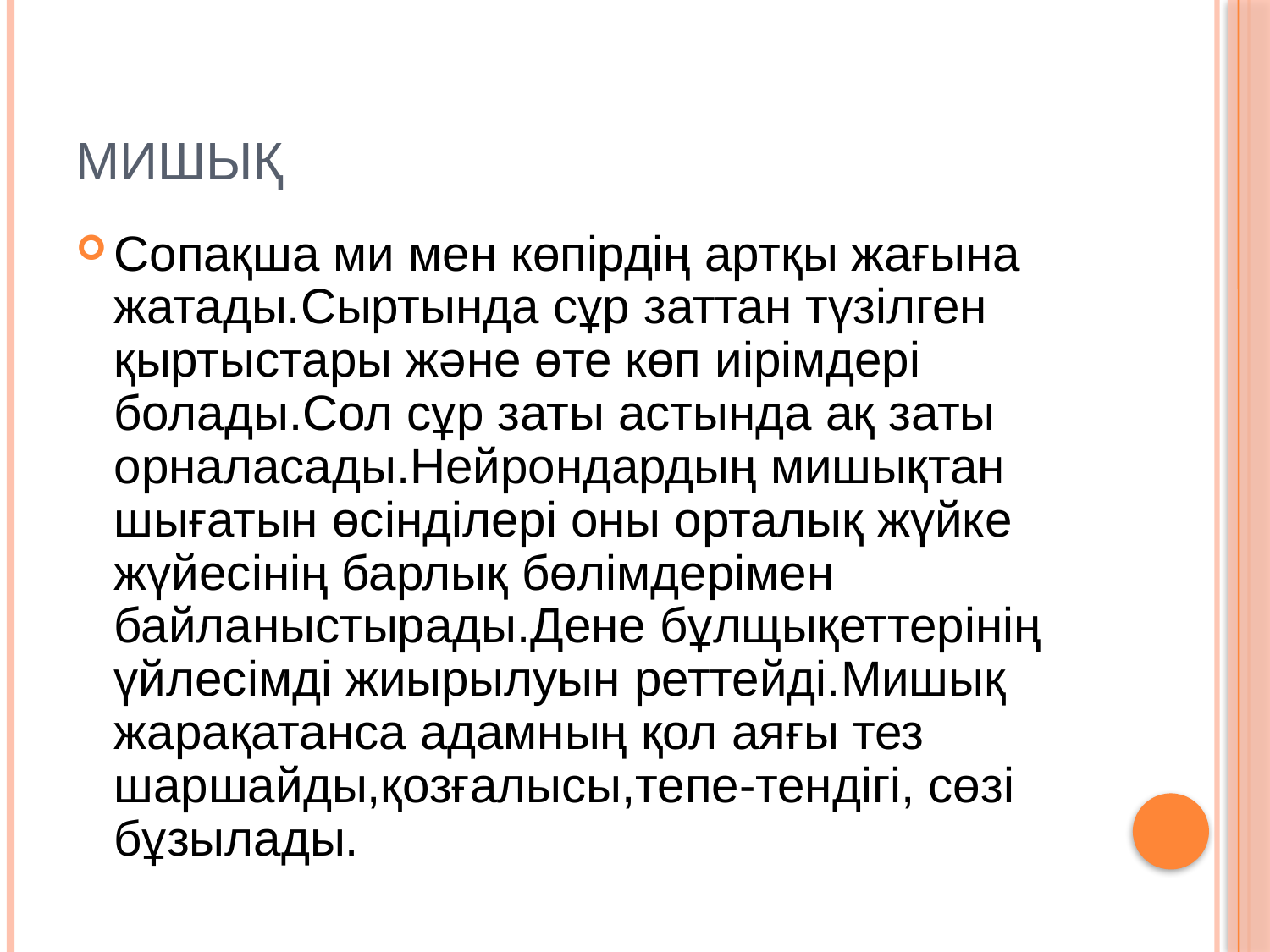

# Мишық
Сопақша ми мен көпірдің артқы жағына жатады.Сыртында сұр заттан түзілген қыртыстары және өте көп иірімдері болады.Сол сұр заты астында ақ заты орналасады.Нейрондардың мишықтан шығатын өсінділері оны орталық жүйке жүйесінің барлық бөлімдерімен байланыстырады.Дене бұлщықеттерінің үйлесімді жиырылуын реттейді.Мишық жарақатанса адамның қол аяғы тез шаршайды,қозғалысы,тепе-тендігі, сөзі бұзылады.